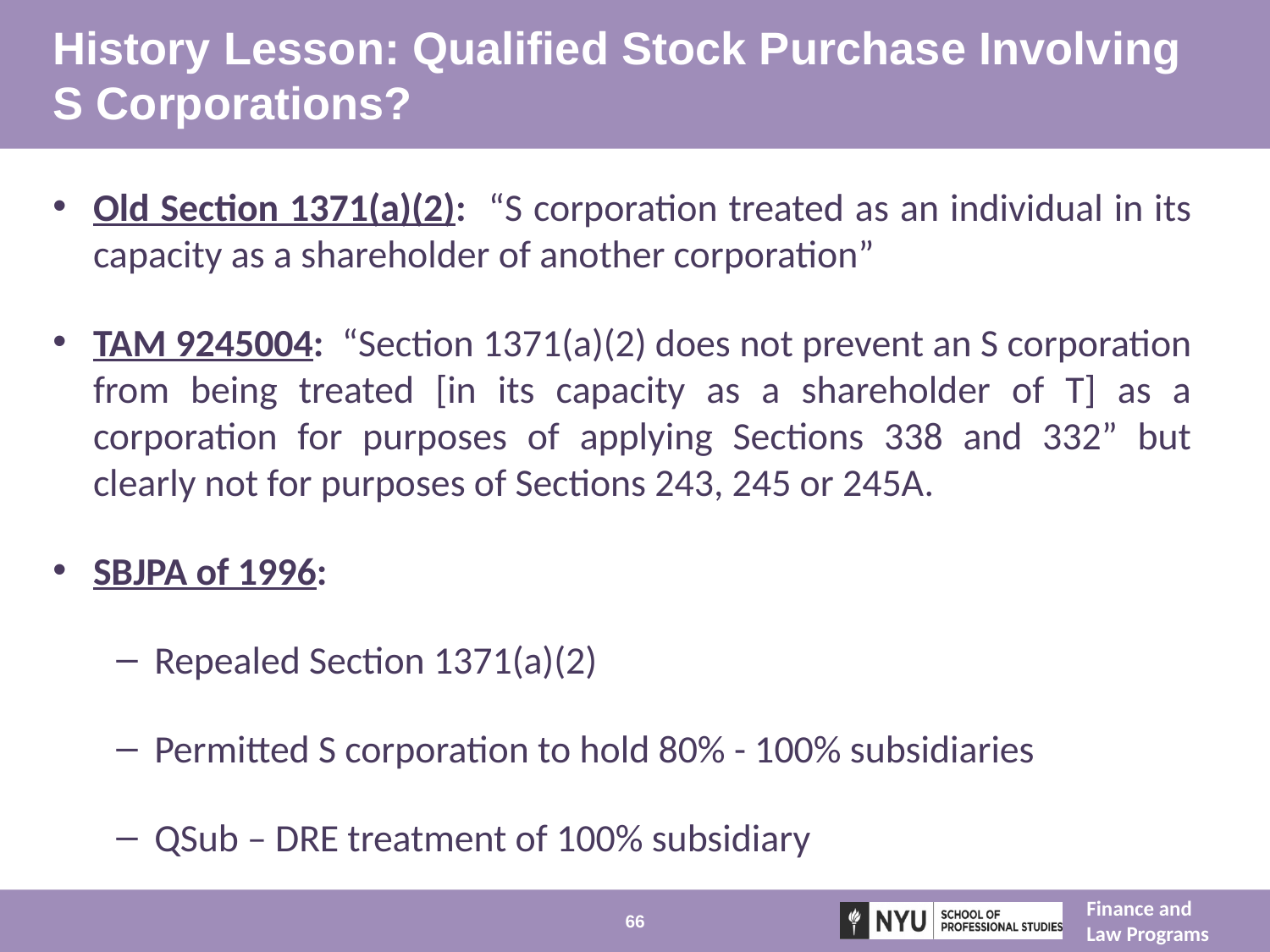

# History Lesson: Qualified Stock Purchase Involving S Corporations?
Old Section 1371(a)(2):  “S corporation treated as an individual in its capacity as a shareholder of another corporation”
TAM 9245004:  “Section 1371(a)(2) does not prevent an S corporation from being treated [in its capacity as a shareholder of T] as a corporation for purposes of applying Sections 338 and 332” but clearly not for purposes of Sections 243, 245 or 245A.
SBJPA of 1996:
Repealed Section 1371(a)(2)
Permitted S corporation to hold 80% - 100% subsidiaries
QSub – DRE treatment of 100% subsidiary
66